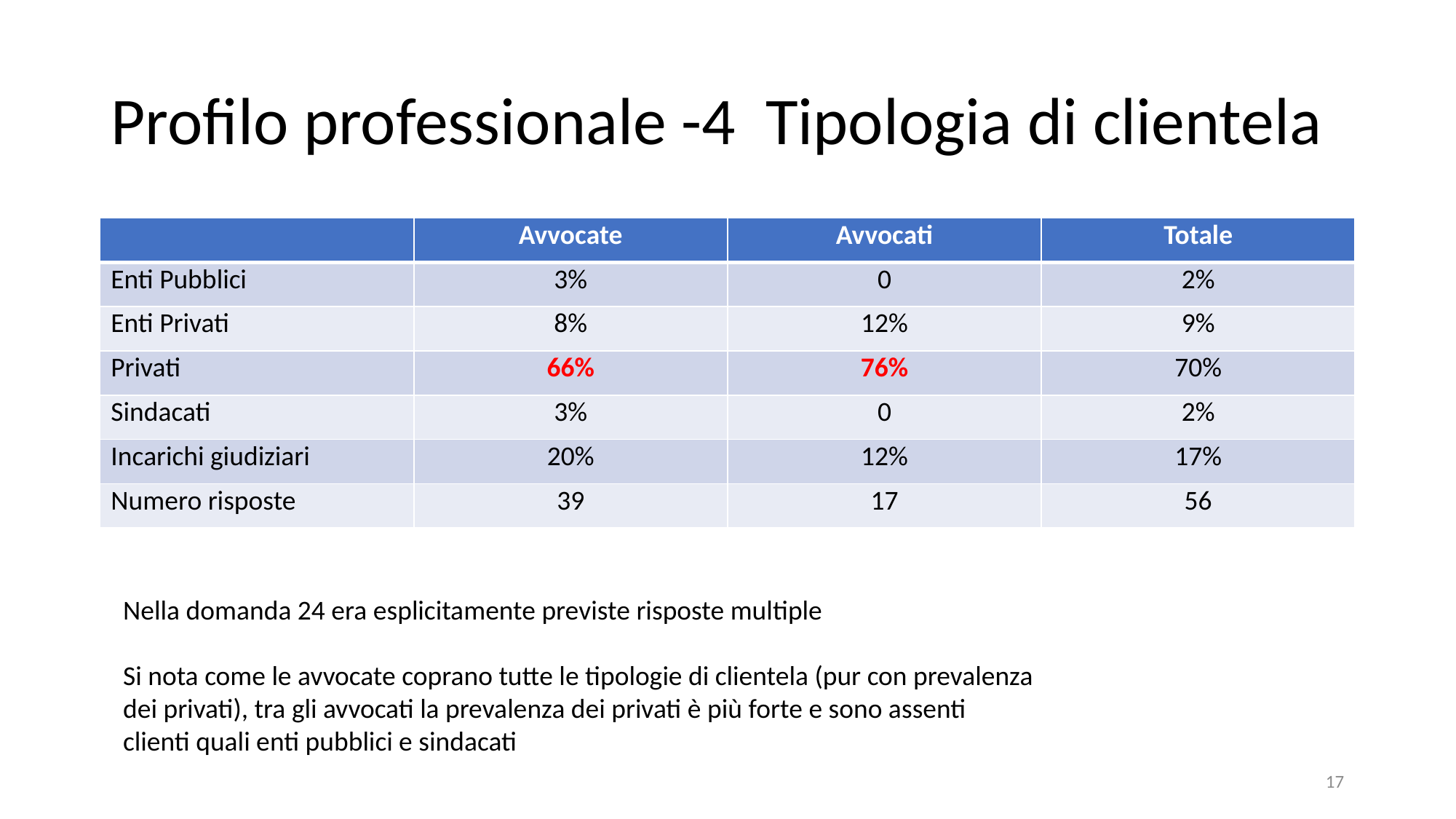

# Profilo professionale -4  Tipologia di clientela
|  | Avvocate | Avvocati | Totale |
| --- | --- | --- | --- |
| Enti Pubblici | 3% | 0 | 2% |
| Enti Privati | 8% | 12% | 9% |
| Privati | 66% | 76% | 70% |
| Sindacati | 3% | 0 | 2% |
| Incarichi giudiziari | 20% | 12% | 17% |
| Numero risposte | 39 | 17 | 56 |
Nella domanda 24 era esplicitamente previste risposte multiple
Si nota come le avvocate coprano tutte le tipologie di clientela (pur con prevalenza
dei privati), tra gli avvocati la prevalenza dei privati è più forte e sono assenti
clienti quali enti pubblici e sindacati

17